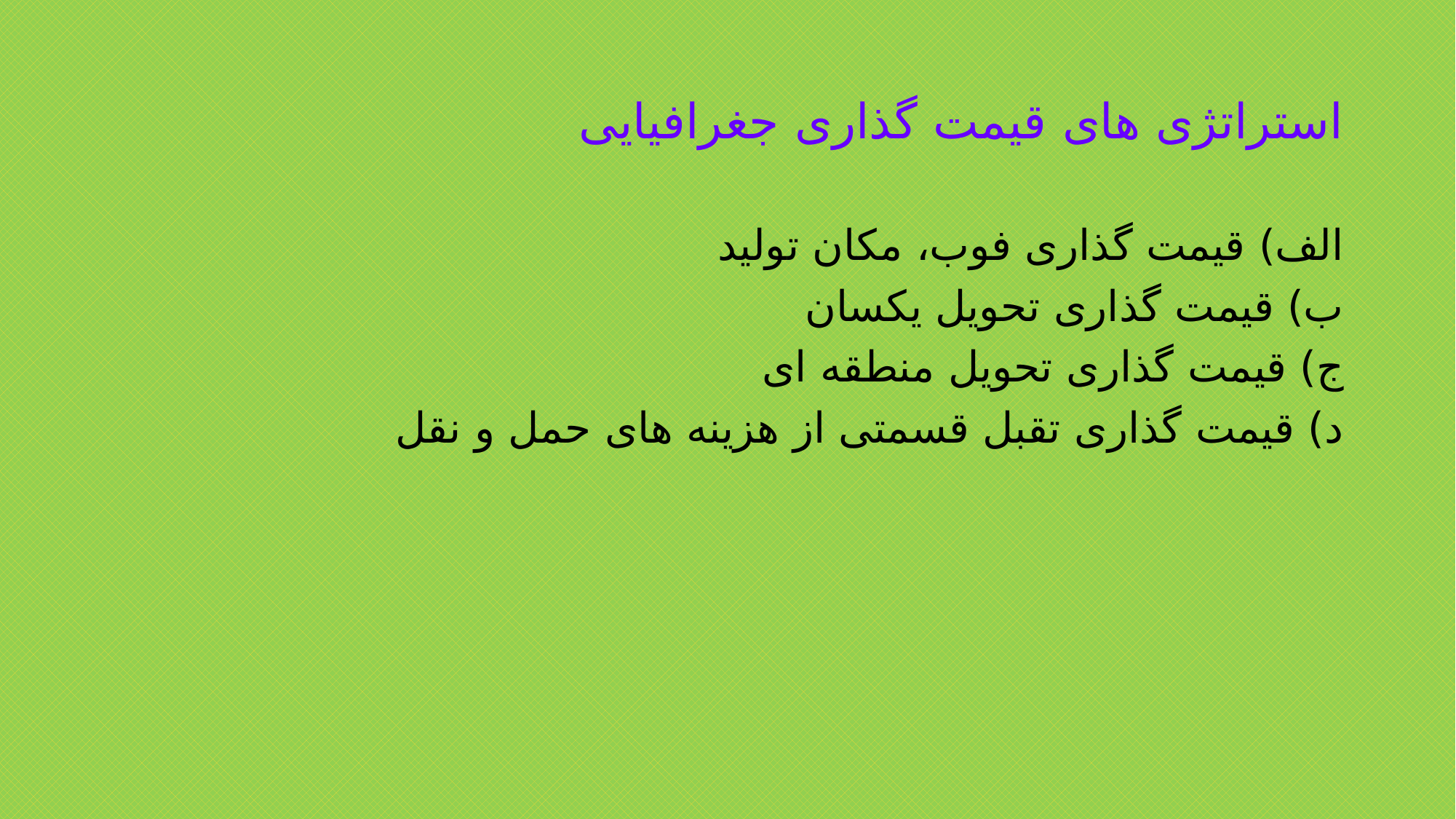

# استراتژی های قیمت گذاری جغرافیایی
الف) قیمت گذاری فوب، مکان تولید
ب) قیمت گذاری تحویل یکسان
ج) قیمت گذاری تحویل منطقه ای
د) قیمت گذاری تقبل قسمتی از هزینه های حمل و نقل